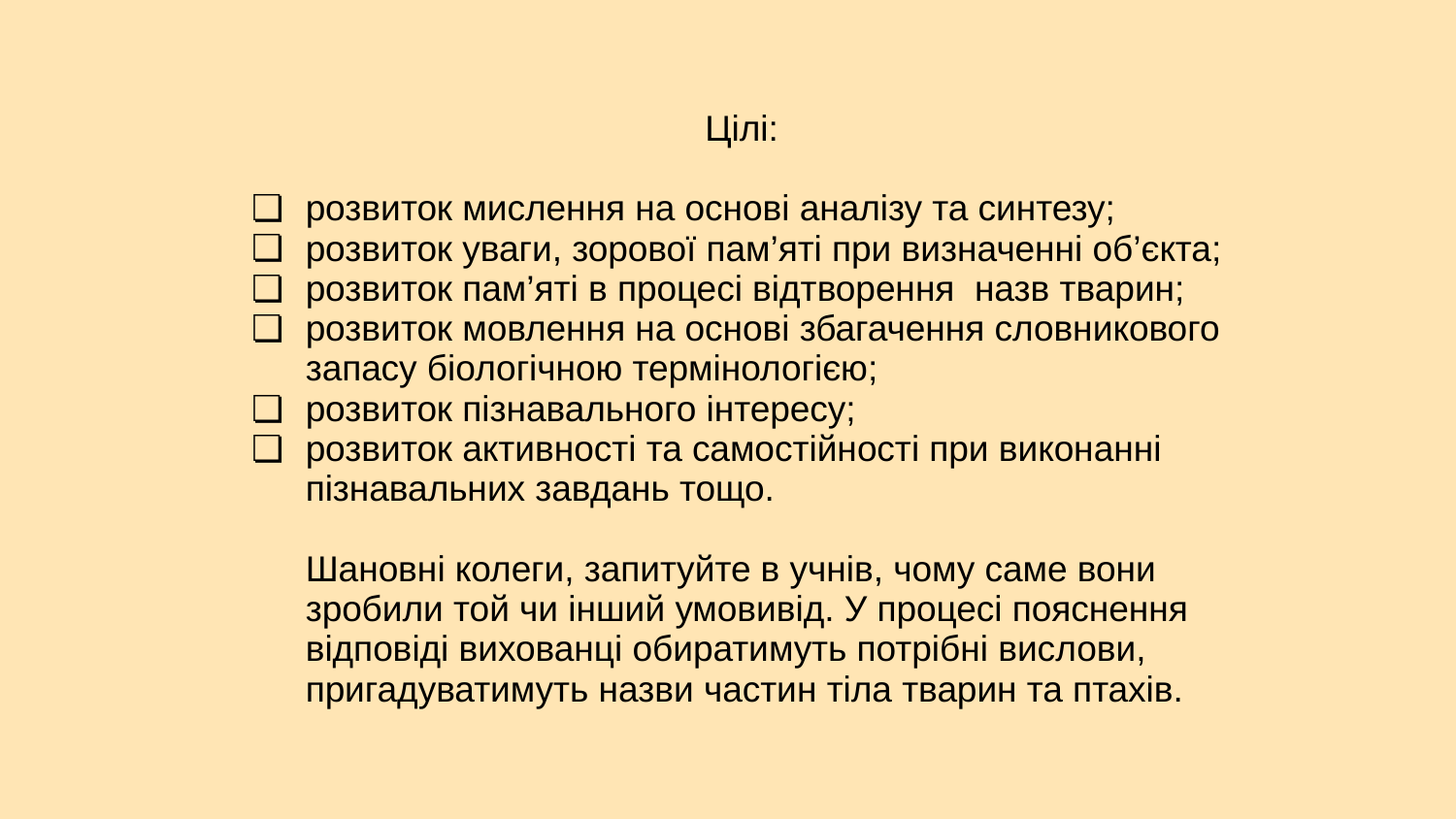

Цілі:

розвиток мислення на основі аналізу та синтезу;
розвиток уваги, зорової пам’яті при визначенні об’єкта;
розвиток пам’яті в процесі відтворення  назв тварин;
розвиток мовлення на основі збагачення словникового запасу біологічною термінологією;
розвиток пізнавального інтересу;
розвиток активності та самостійності при виконанні пізнавальних завдань тощо.

Шановні колеги, запитуйте в учнів, чому саме вони зробили той чи інший умовивід. У процесі пояснення відповіді вихованці обиратимуть потрібні вислови, пригадуватимуть назви частин тіла тварин та птахів.